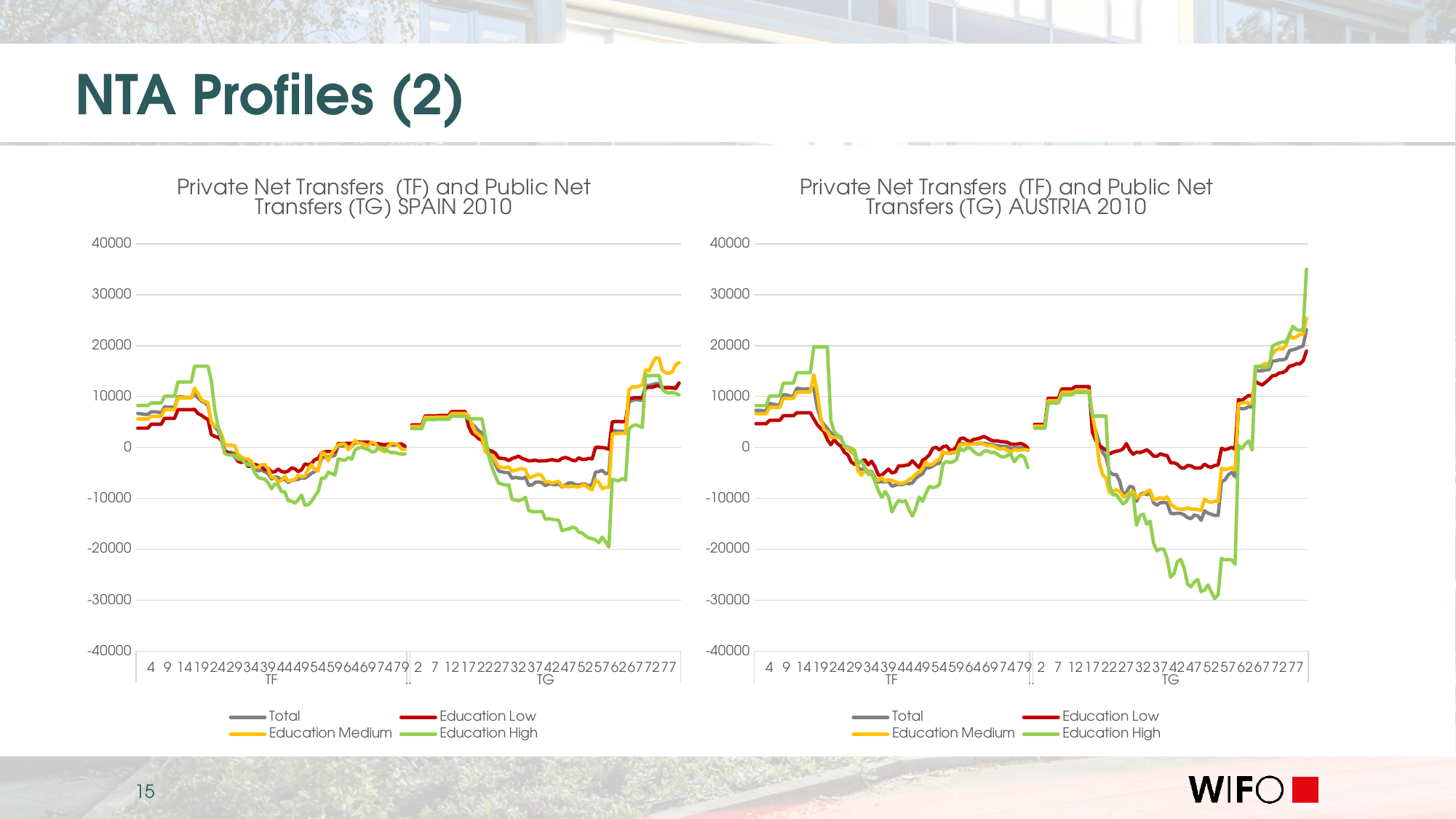

# NTA Profiles (2)

### Chart: Private Net Transfers  (TF) and Public Net Transfers (TG) SPAIN 2010

| Category | Total | Education Low | Education Medium | Education High |
|---|---|---|---|---|
| 0 | 6701.907767191317 | 3792.065671532329 | 5593.250977435596 | 8247.825223481046 |
| 1 | 6616.076347247724 | 3792.065678286235 | 5593.250967425294 | 8247.825074186008 |
| 2 | 6482.241721866272 | 3792.065887705015 | 5593.251944548663 | 8247.82422519928 |
| 3 | 6524.192526760113 | 3792.065460179245 | 5593.24998787099 | 8247.826202693348 |
| 4 | 7007.746778613155 | 4564.897411283269 | 6107.947272081968 | 8743.418071247914 |
| 5 | 6991.611889366266 | 4564.898506744534 | 6107.94737249754 | 8743.421805384538 |
| 6 | 6949.49889992267 | 4564.898412187658 | 6107.94907220589 | 8743.418047305368 |
| 7 | 6742.1754272875505 | 4564.898423136836 | 6107.949072195503 | 8743.418213810713 |
| 8 | 8006.995789789816 | 5723.929729176367 | 7469.7187780397835 | 10060.632824285993 |
| 9 | 7941.262587031444 | 5723.929685122636 | 7469.718791677416 | 10060.624941189988 |
| 10 | 7934.981274865366 | 5723.929602387605 | 7469.718777880211 | 10060.632856799497 |
| 11 | 7815.361605673557 | 5723.925832191948 | 7469.718638451219 | 10060.63261544468 |
| 12 | 9975.247230509007 | 7430.83205631796 | 9750.750148296298 | 12854.9062738637 |
| 13 | 9957.411939330113 | 7430.832075980142 | 9750.749998132442 | 12854.906350803436 |
| 14 | 9821.155798744056 | 7430.828253282041 | 9750.749912665533 | 12854.922188966828 |
| 15 | 9848.188630495786 | 7430.828215856508 | 9750.750078193008 | 12854.906873369113 |
| 16 | 9743.384656595197 | 7430.835986393483 | 9750.749366648197 | 12854.906526847535 |
| 17 | 10497.877664731657 | 7485.474209489526 | 11674.376936844485 | 15960.960670552942 |
| 18 | 9717.913117057018 | 6671.668441841589 | 10618.165087168638 | 15960.958721845935 |
| 19 | 9134.978876460775 | 6340.360082732579 | 9376.054632635178 | 15960.960881195157 |
| 20 | 8806.98058127352 | 5867.3210149117685 | 9047.450100397551 | 15960.96074312938 |
| 21 | 8228.084544072859 | 5477.94504927363 | 8821.00793229939 | 15960.947383663897 |
| 22 | 4977.090148978685 | 2539.1323407182017 | 4762.812662642765 | 13144.717705941153 |
| 23 | 4123.936404939804 | 2188.9260848467093 | 4155.2552442363785 | 7533.785268922819 |
| 24 | 3340.4652308973536 | 2006.0892668246765 | 3972.4175546704305 | 4203.66494741272 |
| 25 | 1862.298287028381 | 1430.412849400591 | 2676.3919960326452 | 1652.4037174145071 |
| 26 | -626.5114438244772 | -760.6908401045741 | 612.4800042536401 | -1190.0252636700322 |
| 27 | -887.1078805450705 | -1064.969332126502 | 436.50354027771016 | -1457.3878096344874 |
| 28 | -979.1009095093845 | -1348.7255403147062 | 474.17876316712295 | -1502.1365396012345 |
| 29 | -1190.9110423229968 | -1730.2226607304606 | 352.9531359297334 | -1635.0999511773575 |
| 30 | -2212.884989201447 | -2728.870556323259 | -1347.5192541252904 | -2314.764512807321 |
| 31 | -2441.328449031081 | -2959.0612648975416 | -1898.9067186544005 | -2366.5509113016255 |
| 32 | -2675.590173382738 | -2686.5735654306773 | -2208.9578659296976 | -2950.7892621180235 |
| 33 | -3256.5672238893435 | -3720.9857107206844 | -2265.803922083946 | -3427.6229534762765 |
| 34 | -3346.233607008316 | -3679.4423020215527 | -2721.634367612247 | -3471.1030413831236 |
| 35 | -4173.763000918816 | -3331.9476391192175 | -3978.3493842450334 | -4990.762621888278 |
| 36 | -4559.388362607419 | -3547.1371715709292 | -3902.704403821693 | -5897.47872828248 |
| 37 | -4457.71741400552 | -3717.006138136879 | -3404.9948954787933 | -6128.665570755344 |
| 38 | -4755.324588925138 | -4414.645833812339 | -3359.2983519854292 | -6229.243638640207 |
| 39 | -5123.841694995267 | -4051.6170790781844 | -4180.358341801213 | -6954.563602466717 |
| 40 | -6185.388936206867 | -4845.025396471169 | -5871.212112932578 | -8112.090762798424 |
| 41 | -5820.033603981556 | -4777.653170368352 | -5909.429241427752 | -7176.207334802767 |
| 42 | -5872.93619389877 | -4252.859792032355 | -6815.416040627614 | -7373.522428283757 |
| 43 | -6414.226597356679 | -4714.756923090905 | -6436.841196460419 | -8675.018004679805 |
| 44 | -6200.75716136957 | -4858.892861468897 | -5658.088072072317 | -8716.90657785275 |
| 45 | -6898.178280225563 | -4641.847812668649 | -6637.995268622442 | -10491.34985152736 |
| 46 | -6454.420037358882 | -4029.7825929191786 | -6444.076036491055 | -10507.112686255934 |
| 47 | -6378.908291029208 | -4189.383345471383 | -6306.008221267196 | -10960.815147451824 |
| 48 | -6255.508340736031 | -4752.201744544789 | -5462.376025783728 | -10292.816697707987 |
| 49 | -5998.1673083877195 | -4388.928221796937 | -5747.1182619529845 | -9325.843001512905 |
| 50 | -6020.341001463961 | -3244.6014893745764 | -5608.140198208021 | -11350.789227346993 |
| 51 | -5591.180295534547 | -3411.4597354606385 | -4222.539870999245 | -11225.747814921724 |
| 52 | -5063.526361806825 | -3160.02027932055 | -3344.065524267029 | -10602.611914391317 |
| 53 | -4716.902374898773 | -2368.1380382237753 | -4415.246945041103 | -9553.12013121682 |
| 54 | -4201.356430899239 | -2190.7905378510777 | -4606.018264235188 | -8617.076344962783 |
| 55 | -2042.204031591127 | -1032.824577716059 | -996.0803063381857 | -5996.106312735398 |
| 56 | -1930.7250885341227 | -869.8260156051612 | -1182.4849362971165 | -6060.587211464628 |
| 57 | -1802.1521111923282 | -761.4846032884598 | -2629.934327944062 | -4868.066116566397 |
| 58 | -1762.2156300591873 | -848.8204760299659 | -1128.8249997845585 | -5116.539263040541 |
| 59 | -1547.4191250091017 | -845.0433147191146 | -317.5580526713571 | -5406.729658660925 |
| 60 | 381.21998612704374 | 789.9682956721857 | 516.4607555066791 | -2252.715705323591 |
| 61 | 295.6584669500726 | 716.0069543657441 | 664.2425868243384 | -2420.445840350093 |
| 62 | 298.71377592783864 | 795.3783505058667 | 662.5563940498648 | -2528.431483208088 |
| 63 | 291.8049667879084 | 844.8375067059451 | -441.27677549868616 | -1998.3306752294056 |
| 64 | 226.59494173408527 | 775.3008348316602 | 267.3252619952338 | -2315.611463963057 |
| 65 | 910.8646048135115 | 1125.9307577388822 | 1372.6430286794746 | -537.7397806287563 |
| 66 | 938.2214146403286 | 1107.8511319201705 | 885.0710854616224 | -116.7609115032492 |
| 67 | 893.649109633251 | 1026.5639695027528 | 838.473687956142 | 78.69430854182869 |
| 68 | 816.0434562484581 | 1014.7086219795992 | 582.0732760536873 | -216.90378423215702 |
| 69 | 844.8701924866092 | 1050.683159648848 | 348.61693416617305 | -401.2456313629024 |
| 70 | 753.8527536203229 | 832.4022006890879 | 1051.4461409962794 | -862.4743166641958 |
| 71 | 658.7190565432899 | 751.0752294650996 | 882.4765219734662 | -799.7582928940717 |
| 72 | 633.7516213282024 | 757.3879004323745 | -79.49196828413143 | -90.41331450610897 |
| 73 | 491.92648169161106 | 606.9150549164153 | -635.4408422539087 | -21.882288054500805 |
| 74 | 410.9181461483349 | 537.5328081620291 | -861.3143160438984 | -521.2150497765598 |
| 75 | 560.3476458071617 | 663.8518069758352 | 348.30251109458646 | -762.0380388542242 |
| 76 | 495.8968567279768 | 628.3087881519288 | 780.6367754150674 | -1051.0910362336876 |
| 77 | 496.6496607252026 | 586.444014602742 | 724.6214650823305 | -995.6237273957329 |
| 78 | 525.8849599953845 | 642.4503560509326 | 460.4845761182734 | -1202.2919345610549 |
| 79 | 515.673324419771 | 706.7947627192564 | -379.8029095481801 | -1306.6299932462455 |
| 80 | 105.5969635118228 | 224.00160786016653 | -385.0442903461572 | -1269.265932476876 |
| .. | None | None | None | None |
| 0 | 3949.3676798646184 | 4444.415143127661 | 4136.865704418569 | 3686.798819282184 |
| 1 | 3963.96770865107 | 4444.41517291631 | 4136.865705591846 | 3686.7987869830786 |
| 2 | 3986.6994596026166 | 4444.414412398692 | 4136.865075970065 | 3686.7979359962806 |
| 3 | 3979.5682928486967 | 4444.415884403405 | 4136.866344304499 | 3686.7996907302395 |
| 4 | 5781.1809136562715 | 6194.894568748394 | 5936.087506604982 | 5486.086428210987 |
| 5 | 5783.869691371583 | 6194.894310034224 | 5936.087492276538 | 5486.0865554973625 |
| 6 | 5791.053052249412 | 6194.896474101882 | 5936.088897677795 | 5486.088365366487 |
| 7 | 5826.355414645762 | 6194.896244539836 | 5936.088697917243 | 5486.088031440619 |
| 8 | 5874.285187742275 | 6264.566935202004 | 5966.515015969149 | 5522.9785168453045 |
| 9 | 5885.509998297093 | 6264.567127726368 | 5966.514378833534 | 5522.978498465665 |
| 10 | 5886.589734239222 | 6264.56781998491 | 5966.515933107852 | 5522.976317806846 |
| 11 | 5907.050658051059 | 6264.566984284267 | 5966.51435224317 | 5522.979374156099 |
| 12 | 6647.680529290907 | 7079.306601970561 | 6687.900376498748 | 6157.584704943727 |
| 13 | 6650.720534550619 | 7079.306896258885 | 6687.899739397928 | 6157.585211353771 |
| 14 | 6673.854935697182 | 7079.307313117628 | 6687.899326179495 | 6157.585244760692 |
| 15 | 6669.241080517807 | 7079.3066872787895 | 6687.902099011216 | 6157.585342111199 |
| 16 | 6687.097696467862 | 7079.305442905295 | 6687.897445243842 | 6157.580991585592 |
| 17 | 5265.571642975789 | 4168.497337542007 | 6216.174688819078 | 5618.977355773399 |
| 18 | 4632.419311463328 | 2799.557928786106 | 4649.7529977763725 | 5618.984610421514 |
| 19 | 4051.415842872206 | 2406.8232284498986 | 3004.7926826641437 | 5618.97468493298 |
| 20 | 3307.1204861451056 | 1723.0704302912095 | 2490.312744286285 | 5618.981303859131 |
| 21 | 2879.985367966344 | 1453.8468397582283 | 2023.4142078257828 | 5618.978229081595 |
| 22 | 608.4108674606232 | -250.33676260329594 | -798.1338749561346 | 2224.952379544722 |
| 23 | -420.53216944465385 | -564.3133503454064 | -1387.0730456329948 | -1598.2922231013408 |
| 24 | -1554.9441064823413 | -703.6599357255745 | -1541.424329244849 | -3844.8837766367897 |
| 25 | -3240.23104890772 | -1107.8749820703952 | -2603.8502510138987 | -5556.035347576108 |
| 26 | -4649.532527017186 | -2070.1422861654382 | -3795.7096365414045 | -7015.946421556531 |
| 27 | -4785.85877873534 | -2151.4907639770317 | -3916.748354141999 | -7186.017506597253 |
| 28 | -4933.888961903532 | -2233.971783363766 | -3990.2157449126535 | -7388.189330063731 |
| 29 | -4937.825618515859 | -2590.172738164979 | -3809.293869249559 | -7316.802652880552 |
| 30 | -6059.689831173162 | -2178.922759194462 | -4674.806771190471 | -10121.706479424332 |
| 31 | -5874.455121899243 | -1962.103773085375 | -4458.006816867028 | -10359.87798807129 |
| 32 | -5988.27938390579 | -1713.5512618127132 | -4321.473477436259 | -10444.847516780996 |
| 33 | -6095.281985478631 | -2155.6764451435865 | -4133.039611536439 | -10229.187407415984 |
| 34 | -5846.182103511252 | -2356.44414588372 | -4323.351067854133 | -9789.425965887687 |
| 35 | -7445.8755549627185 | -2640.498288597786 | -5958.1540037323475 | -12360.126751080843 |
| 36 | -7369.101124914848 | -2583.791314945818 | -5809.521404721284 | -12587.201161346908 |
| 37 | -6839.623280779551 | -2492.75196890581 | -5480.387411874031 | -12645.074353507836 |
| 38 | -6789.491756047788 | -2679.4281394543887 | -5249.213168068865 | -12607.022963046267 |
| 39 | -6927.939063328276 | -2615.488820365037 | -5636.95506477674 | -12560.460650609246 |
| 40 | -7509.308347314896 | -2649.385681389711 | -6806.14274832764 | -14119.625133949467 |
| 41 | -7165.343472681521 | -2509.3325061578817 | -6742.214878368037 | -13991.214259086286 |
| 42 | -7234.884582566545 | -2402.177855253889 | -7056.342786459292 | -14104.289102989691 |
| 43 | -7346.6797887531975 | -2549.5992312221333 | -6826.6223193203205 | -14209.425787241293 |
| 44 | -7102.45883646356 | -2593.1911896999636 | -6666.462491099564 | -14307.759719065714 |
| 45 | -7787.687491067849 | -2129.206205542163 | -7676.949768994009 | -16319.960478362289 |
| 46 | -7380.990223917865 | -1983.7235860606643 | -7624.6711318871185 | -16134.627282594902 |
| 47 | -6961.330283355703 | -2178.816262488079 | -7720.069485968875 | -15984.201407027715 |
| 48 | -6968.346370218898 | -2501.920951133933 | -7615.028435727755 | -15680.963636717332 |
| 49 | -7297.512656007408 | -2618.5465104559644 | -7677.709339013199 | -15787.367879432994 |
| 50 | -7403.376426724466 | -2036.9537961318229 | -7769.549089821462 | -16655.91928597106 |
| 51 | -7195.220814398022 | -2351.1080710614215 | -7401.741088439188 | -16795.901913335234 |
| 52 | -7208.147642985225 | -2340.6688273598193 | -7416.593702510152 | -17349.66314459347 |
| 53 | -7575.569171570576 | -2144.2357568426078 | -8025.881114700136 | -17784.10872824536 |
| 54 | -7201.14783270145 | -2259.981822290182 | -8342.077422347593 | -17903.997193692823 |
| 55 | -4842.831137591847 | 50.05800022917538 | -6341.732059934449 | -18164.896493483742 |
| 56 | -4719.40557336002 | 24.31780336668635 | -6852.317692521587 | -18704.986941243726 |
| 57 | -4493.255882198164 | -22.1533590803283 | -8093.321892872247 | -17594.932196754515 |
| 58 | -5137.5337518543165 | -115.00450498064492 | -7859.299910661594 | -18523.046619905334 |
| 59 | -5069.768197438825 | -357.9246436474732 | -7797.448487864333 | -19570.015509783152 |
| 60 | 3313.799411302505 | 5021.839368720755 | 2668.4327432203445 | -6288.556650595572 |
| 61 | 3297.2712791802187 | 5107.835432767236 | 2696.2270551153833 | -6430.4865340330325 |
| 62 | 3149.048432245452 | 5098.167486828913 | 2768.080352203606 | -6551.3717772864 |
| 63 | 3188.516407558338 | 5061.839253476521 | 2811.2130848139295 | -6091.3174476917375 |
| 64 | 3001.8306445867674 | 5103.5076024832915 | 2744.324091184346 | -6446.117326402964 |
| 65 | 8965.177184388087 | 9678.67216698864 | 11287.764211800593 | 3670.2758447621854 |
| 66 | 9256.153893960753 | 9687.336371712665 | 11924.854894548098 | 4228.1316093420755 |
| 67 | 9419.616098305989 | 9807.056236262448 | 11844.12284217656 | 4459.759357886993 |
| 68 | 9323.888422525206 | 9781.095890421631 | 12058.04581089189 | 4212.819181880408 |
| 69 | 9318.695453680419 | 9753.762481960726 | 12295.528779054841 | 3914.1734122073103 |
| 70 | 12155.657628760298 | 11712.005321906774 | 15214.630732935457 | 14281.776324993303 |
| 71 | 12214.027160384183 | 11815.165905264837 | 15020.755735996976 | 14047.44304317252 |
| 72 | 12303.071988508571 | 11816.13779055077 | 16487.509780107313 | 14137.814194746743 |
| 73 | 12529.606625709155 | 12067.222506104827 | 17596.02422306293 | 14108.7951904468 |
| 74 | 12532.931109347788 | 12146.414431515726 | 17547.930374977095 | 14154.915365150471 |
| 75 | 11857.484533645587 | 11650.949464190522 | 15130.77515537294 | 11380.782802940055 |
| 76 | 11805.458187295644 | 11681.675155894794 | 14670.897828841598 | 10889.367998641814 |
| 77 | 11829.832989197916 | 11727.75571481263 | 14550.238567575316 | 10678.730925636053 |
| 78 | 11802.053039771945 | 11670.67046298426 | 14884.52654121108 | 10794.271166159255 |
| 79 | 11756.197224345739 | 11575.551440995068 | 16250.538577663956 | 10645.641878069728 |
| 80 | 12722.916515417262 | 12617.573068856342 | 16671.4954907759 | 10305.195247664204 |

### Chart: Private Net Transfers  (TF) and Public Net Transfers (TG) AUSTRIA 2010

| Category | Total | Education Low | Education Medium | Education High |
|---|---|---|---|---|
| 0 | 7268.193365184462 | 4676.894569617334 | 6646.460456477101 | 8224.24508020854 |
| 1 | 7298.124001528283 | 4676.894670378552 | 6646.460447513489 | 8224.245242794701 |
| 2 | 7209.358872425399 | 4676.895441918686 | 6646.459968225879 | 8224.246094090911 |
| 3 | 7193.23718259944 | 4676.893407042181 | 6646.460999790671 | 8224.244028130224 |
| 4 | 8654.54333850771 | 5332.800758094457 | 7887.560539690934 | 10094.957085040363 |
| 5 | 8494.12868329734 | 5332.799022753766 | 7887.562555598475 | 10094.953120631391 |
| 6 | 8364.005945722552 | 5332.798676821042 | 7887.558550548746 | 10094.956973527636 |
| 7 | 8382.673615984353 | 5332.801370522216 | 7887.562517062944 | 10094.95672717043 |
| 8 | 10363.013895613492 | 6236.238038295716 | 9625.062564051997 | 12624.968440172039 |
| 9 | 10316.204442621403 | 6236.238079599668 | 9625.062376834954 | 12624.97662164082 |
| 10 | 10112.537164473455 | 6236.242251400284 | 9625.061785839307 | 12624.968995395748 |
| 11 | 10071.452514744129 | 6236.238205238556 | 9625.070253221858 | 12624.976379097114 |
| 12 | 11628.817569613795 | 6821.202920077881 | 10897.795348291329 | 14673.399624595015 |
| 13 | 11556.827356536241 | 6821.195736903348 | 10897.787851961379 | 14673.389760365591 |
| 14 | 11405.457791271143 | 6821.20308693203 | 10897.795571276987 | 14673.391444380584 |
| 15 | 11544.747183989983 | 6821.195415306297 | 10897.787695967785 | 14673.39114192109 |
| 16 | 11395.918558673477 | 6821.202209935258 | 10897.79552264003 | 14673.390562340008 |
| 17 | 11725.988710355423 | 5616.023778537233 | 14279.598763245967 | 19738.371403229517 |
| 18 | 7888.014541516816 | 4499.685861680158 | 10967.275418652263 | 19738.388202123082 |
| 19 | 5510.207395478396 | 3738.5231021447657 | 5945.002227760758 | 19738.37074442325 |
| 20 | 4478.1183553242345 | 3113.1958134370193 | 3605.4277847813732 | 19738.370967289502 |
| 21 | 3755.7056260867425 | 1543.5490090690773 | 3105.5591215667314 | 19738.397431632195 |
| 22 | 2833.2263171993336 | 534.6831862143798 | 2055.2595378681094 | 5281.467848068735 |
| 23 | 2628.8253550585628 | 1532.6211657859576 | 1960.3945990591449 | 3113.5012395740987 |
| 24 | 2376.540433437825 | 734.167397169618 | 1929.6464162293096 | 2402.888602741168 |
| 25 | 2021.3060483247477 | 241.32661262802276 | 1914.8148343864214 | 1849.8065948976491 |
| 26 | 116.80688441792628 | -973.8455432980331 | 154.62258310775127 | 370.7138245503429 |
| 27 | -225.273810543404 | -1426.7798505579076 | -216.2423889576753 | 87.87642395252249 |
| 28 | -784.1735029719534 | -2833.9450178082043 | -559.7459687457759 | -138.92693682193584 |
| 29 | -1285.2112044061182 | -3329.60765650516 | -1172.0689137699458 | -607.9092905168822 |
| 30 | -3965.7000602177736 | -3025.1060159854983 | -4589.139775722848 | -3171.7977698057125 |
| 31 | -4381.343329175236 | -2673.084260000287 | -5465.744709493862 | -2641.509432840818 |
| 32 | -4132.2793367606455 | -2403.4624394333873 | -4651.875709409085 | -3933.6213699901587 |
| 33 | -4772.753829956753 | -3395.2743434953863 | -4834.387269871425 | -5287.651573804177 |
| 34 | -4717.171861859911 | -2707.833403456125 | -4965.198730713142 | -5201.753966997597 |
| 35 | -5976.373557734662 | -3775.8525189385246 | -6318.347702927529 | -6723.305881072408 |
| 36 | -6818.487710073908 | -5436.389710783264 | -6472.506482475069 | -8480.198953380266 |
| 37 | -6719.423654727407 | -5440.596718186224 | -5866.274361963647 | -9825.49938437908 |
| 38 | -6796.671416213736 | -4836.482300056559 | -6672.013818226032 | -8670.668131436165 |
| 39 | -6697.781858801462 | -4250.738974450984 | -6344.486770205892 | -9655.346578703176 |
| 40 | -7609.389585446503 | -5013.106957301756 | -6470.36162117046 | -12684.473850555158 |
| 41 | -7397.653465594127 | -4826.403940051424 | -6744.829381538399 | -11353.076323213145 |
| 42 | -7203.329826171803 | -3612.6878858606588 | -6990.082775809308 | -10387.045536440415 |
| 43 | -7317.115329939962 | -3624.084130839598 | -7084.428564991907 | -10678.179882227932 |
| 44 | -7010.485165697863 | -3510.9764750331537 | -6754.44944258702 | -10476.640434833425 |
| 45 | -7141.344823247491 | -3385.6594434482668 | -6354.669147939089 | -12182.047108985886 |
| 46 | -6978.105681959403 | -2612.773007294438 | -5957.675516018355 | -13484.864547034655 |
| 47 | -6103.727202109563 | -3329.983307793746 | -5205.655555000595 | -11988.675743490381 |
| 48 | -5566.850585352277 | -3956.0984421108474 | -4781.907405234359 | -9770.243217462079 |
| 49 | -5221.9716011686505 | -2526.540542286398 | -4107.73897695372 | -10566.717925223937 |
| 50 | -4034.5945042616504 | -2116.5050193860116 | -2926.0137281057437 | -9002.72874044015 |
| 51 | -4009.005269882852 | -1446.3662341373592 | -3488.497467781399 | -7660.902792807982 |
| 52 | -3649.5773726682414 | -174.02071617361463 | -3291.2572404047714 | -7864.4368022758545 |
| 53 | -3227.064743843147 | 35.07043570817684 | -2646.758516592982 | -7764.881507232465 |
| 54 | -3091.4320665736923 | -477.4560667491927 | -2357.470723291405 | -7275.585031077633 |
| 55 | -1071.6990149085195 | 119.77311832992316 | -778.5453033803018 | -3302.5783535090263 |
| 56 | -1067.0286763788436 | 301.6304025473195 | -1167.5359313131944 | -2722.8338236269246 |
| 57 | -1202.606026385575 | -476.5410527218818 | -1156.264039901154 | -2975.170095149921 |
| 58 | -1006.3316553208532 | -532.4573351146511 | -892.7818161160772 | -2803.509919893235 |
| 59 | -855.914213371537 | 203.19669411757752 | -1004.4108599852791 | -2394.654422628859 |
| 60 | 842.6790424096773 | 1665.429629266964 | 645.0024408101833 | -125.39599840176052 |
| 61 | 698.2843300352665 | 1875.0352764267525 | 539.8228712018599 | -697.2516733948778 |
| 62 | 679.0450074870548 | 1442.4868047446084 | 654.0967284033898 | -120.52223168650052 |
| 63 | 680.5980402262193 | 1141.9756384454536 | 687.456565688983 | -86.36986153047484 |
| 64 | 713.3982601598193 | 1562.9392089626015 | 677.242773672513 | -757.6146464676241 |
| 65 | 731.8388855807003 | 1696.3151445888368 | 803.2360724652319 | -1313.1902411141243 |
| 66 | 818.0874089720805 | 1869.4013762172199 | 914.0122094135124 | -1406.2431762748804 |
| 67 | 829.9433743373419 | 2185.460252822694 | 620.3558708305023 | -807.4618097497791 |
| 68 | 708.7956924007485 | 1872.5116077279445 | 391.4320996087302 | -611.657229637198 |
| 69 | 593.1872858516751 | 1452.486450075527 | 395.5628941918809 | -1002.3138461487999 |
| 70 | 476.23511214622926 | 1269.9126591501456 | 253.39748337802075 | -939.1093866355558 |
| 71 | 373.0421313359235 | 1300.2602167212335 | -130.37286848725893 | -1338.6987615795551 |
| 72 | 231.4480987151603 | 1144.4071428883726 | -344.92034912943785 | -1776.7969986777728 |
| 73 | 262.27043942841664 | 1119.9258378119464 | -129.97981779041237 | -1893.1803860496354 |
| 74 | 163.69467271616955 | 1017.6742618489541 | -699.3086238102554 | -1541.3062037830732 |
| 75 | -136.61210667759354 | 672.7753115343851 | -892.4527759380004 | -1345.6388273983991 |
| 76 | -110.96761850420768 | 620.3784847474501 | -433.2203338418343 | -2814.845246174962 |
| 77 | -129.94102676442805 | 681.3537554455892 | -586.3317132829746 | -1976.9164847519457 |
| 78 | -52.108534926184106 | 787.3362536142046 | -538.3931031152234 | -1500.2921785421759 |
| 79 | -119.46530653293894 | 493.2002728871218 | -401.1475951050662 | -1947.6485910248803 |
| 80 | -562.6831043442962 | -126.26688160274301 | -462.7681618355459 | -3945.3356351660436 |
| .. | None | None | None | None |
| 0 | 4009.4338639904427 | 4544.159187547432 | 4175.933134946406 | 3774.806309016006 |
| 1 | 4004.6648444094776 | 4544.159157094082 | 4175.933141479325 | 3774.806278301169 |
| 2 | 4027.246101462608 | 4544.159053117104 | 4175.933012441992 | 3774.805813365371 |
| 3 | 4028.476879783908 | 4544.1593685096495 | 4175.933257687771 | 3774.8068037909234 |
| 4 | 9010.045443765117 | 9665.181007997839 | 9160.446664403387 | 8726.908149557374 |
| 5 | 9041.61548298918 | 9665.18183766351 | 9160.446673385159 | 8726.90879764732 |
| 6 | 9067.279962714903 | 9665.18387614553 | 9160.449281226734 | 8726.911298582392 |
| 7 | 9063.53237845129 | 9665.18063635561 | 9160.447238378181 | 8726.908124494552 |
| 8 | 10730.830917272262 | 11494.473503695855 | 10843.995402952583 | 10353.03626059736 |
| 9 | 10740.847877881044 | 11494.477107734045 | 10843.999631143517 | 10353.038902676117 |
| 10 | 10773.658947514996 | 11494.47787556833 | 10843.999186184548 | 10353.040739737646 |
| 11 | 10778.417146820006 | 11494.476707434367 | 10843.998270406997 | 10353.038262017642 |
| 12 | 11092.364534034292 | 11967.187446051623 | 11116.97247094765 | 10795.767828500257 |
| 13 | 11113.504207947972 | 11967.185050774335 | 11116.975514701902 | 10795.771603605514 |
| 14 | 11138.164575198924 | 11967.19734337679 | 11116.982019457068 | 10795.77801015402 |
| 15 | 11118.814811121698 | 11967.189250295269 | 11116.973430748352 | 10795.767484534996 |
| 16 | 11143.08293708288 | 11967.186428986837 | 11116.974093600846 | 10795.767452220705 |
| 17 | 5177.554957158878 | 3028.895614717838 | 6405.917165905501 | 6165.021479407697 |
| 18 | 3239.270215268679 | 1395.3777944995309 | 2769.93756622606 | 6165.019576636968 |
| 19 | 931.94408801809 | 325.901768019522 | -2846.76957829617 | 6165.021542768762 |
| 20 | -948.5211240820063 | -46.38672951702847 | -5347.160249071385 | 6165.0030511484465 |
| 21 | -1924.1342718827145 | -511.7791999444753 | -6001.503552358854 | 6165.029518048136 |
| 22 | -4681.833945439985 | -1305.7438392547274 | -8798.788001948004 | -7251.218462129098 |
| 23 | -5335.3714443574745 | -937.5714982925356 | -8609.734928227444 | -9324.393585542452 |
| 24 | -5308.087641749113 | -755.1795678182762 | -8316.29248003351 | -9213.898938635617 |
| 25 | -6561.68716720009 | -632.0052487970743 | -8596.727420801315 | -10201.17937684746 |
| 26 | -9205.927339134065 | -291.2975228467185 | -9704.143173771015 | -11085.410542846726 |
| 27 | -8812.353375377712 | 772.0327151627444 | -9440.843801936808 | -10580.185203200714 |
| 28 | -7634.948648426432 | -551.0592359759894 | -8813.281901213471 | -9323.6917909424 |
| 29 | -7805.539222530806 | -1350.6448245041138 | -8600.60039687463 | -9341.765240915585 |
| 30 | -10588.3717641644 | -897.7800147693324 | -9878.43556487299 | -15298.693198058016 |
| 31 | -9268.461758372134 | -999.4154560155439 | -9438.155932683749 | -13366.398396474131 |
| 32 | -8930.521667392917 | -771.9680867695351 | -9173.262171800892 | -13115.227642444512 |
| 33 | -9288.426310772147 | -452.2973742658596 | -8687.50295899407 | -15053.715405628906 |
| 34 | -8785.979512731114 | -978.7278860271563 | -8372.271567019232 | -14471.029873443136 |
| 35 | -10854.169366345663 | -1695.1251140653021 | -10306.45398279934 | -18825.64819062571 |
| 36 | -11361.698327012882 | -1743.0925337670324 | -10124.501974157823 | -20297.57572722104 |
| 37 | -10854.552946123868 | -1256.4283772397957 | -9849.633517920382 | -19912.042447864063 |
| 38 | -10802.752914057392 | -1493.8709224885097 | -10124.805223332352 | -19959.904284244112 |
| 39 | -10913.999160957752 | -1609.6473138504261 | -9693.614391036397 | -21815.586854726487 |
| 40 | -12921.799850464355 | -3012.399073395598 | -11085.443911347911 | -25477.12375019348 |
| 41 | -13018.364722304159 | -3013.5201968514557 | -11662.189788714822 | -24772.87863243229 |
| 42 | -12908.225231781966 | -3300.939746390168 | -12028.703267267294 | -22425.82081454011 |
| 43 | -12945.91988367763 | -3963.694932065784 | -12118.491712959809 | -21936.743535193014 |
| 44 | -13261.168785481037 | -4078.664951669758 | -12146.67735995544 | -23699.387042715673 |
| 45 | -13769.868733745809 | -3548.377008200885 | -11837.903203671882 | -26800.87401619493 |
| 46 | -13963.78285641581 | -3618.7782515390063 | -12146.975086296876 | -27403.727118167415 |
| 47 | -13303.638035943988 | -3986.3158672511963 | -12092.347787478613 | -26416.84665672783 |
| 48 | -13392.338204561147 | -4058.9596298765427 | -12222.910484022255 | -25913.891175947025 |
| 49 | -14301.036398871634 | -3994.525764395845 | -12388.746481472088 | -28308.52147395888 |
| 50 | -12445.290078540767 | -3278.6715746160135 | -10126.782319417665 | -28006.10549045593 |
| 51 | -12892.093693680816 | -3719.9813199966557 | -10613.300120454536 | -26998.353078347176 |
| 52 | -13123.976356846984 | -3904.346862926888 | -10769.706561979023 | -28391.289759640546 |
| 53 | -13342.04637237182 | -3533.183517984393 | -10545.236029611091 | -29675.88189106375 |
| 54 | -13323.819687503563 | -3465.903295386106 | -10651.74120868223 | -28892.72981508387 |
| 55 | -6712.607212847379 | -156.4383622162659 | -4036.1984048705926 | -21784.016411817 |
| 56 | -6393.4398665673725 | -462.7746972420864 | -4379.332336585787 | -22092.528042882746 |
| 57 | -5379.6025152199745 | -243.7014130980533 | -4173.674397810657 | -22008.4687791074 |
| 58 | -4909.7606305989175 | 22.503976188972956 | -4024.052692637222 | -22091.447120480178 |
| 59 | -5764.7432858625 | -335.99529562298994 | -4411.417783802437 | -22950.009852842348 |
| 60 | 7771.638218148399 | 9435.554753058204 | 8558.83557269636 | 388.79569293695386 |
| 61 | 7613.011106396805 | 9224.75614043549 | 8736.515621638688 | -227.86267228125507 |
| 62 | 7660.913872693347 | 9763.560266304241 | 8820.155488546538 | 698.1819062749491 |
| 63 | 8019.9293705113505 | 10218.962901498562 | 8684.614651495907 | 1284.8802558760653 |
| 64 | 7922.638072356258 | 10010.3036273814 | 8692.490025665047 | -536.1285145289075 |
| 65 | 15270.556022740224 | 12975.70400200006 | 15969.731935299626 | 15901.488969226913 |
| 66 | 15030.516831087105 | 12543.260769085504 | 15856.464728024655 | 15921.1641317656 |
| 67 | 15072.599213095562 | 12279.483343463427 | 16200.911645694543 | 15713.642903906635 |
| 68 | 15247.647177164614 | 12818.004462825065 | 16490.693808992663 | 15716.134915401031 |
| 69 | 15275.643297558698 | 13392.072560365083 | 16502.959774385312 | 15877.167654050547 |
| 70 | 16948.064366231905 | 14085.050664190287 | 18388.627154268783 | 19908.710537705017 |
| 71 | 17026.234999074317 | 14176.757896497038 | 19119.470950060426 | 20282.692947141197 |
| 72 | 17209.246871758132 | 14632.286933077357 | 19486.807320721666 | 20566.467411377173 |
| 73 | 17221.045525221845 | 14705.567726674555 | 19261.269165144884 | 20733.560209310443 |
| 74 | 17445.234725818256 | 15094.708382364228 | 20127.689658120657 | 20708.433834308646 |
| 75 | 19033.54724841679 | 15984.406665104132 | 22086.628425612107 | 22211.68824690268 |
| 76 | 19200.46478638853 | 16094.004504908584 | 21403.710498498618 | 23789.225261467756 |
| 77 | 19379.01573874535 | 16436.635057920743 | 21715.311056573035 | 23180.707611351256 |
| 78 | 19677.803093992894 | 16428.850420586554 | 22206.18682027047 | 22980.375177178204 |
| 79 | 19917.927327435977 | 16997.016449276736 | 22181.272605954753 | 23094.783235526804 |
| 80 | 23146.57440052055 | 18912.440864930177 | 25353.239313943537 | 35016.66801152893 |
15